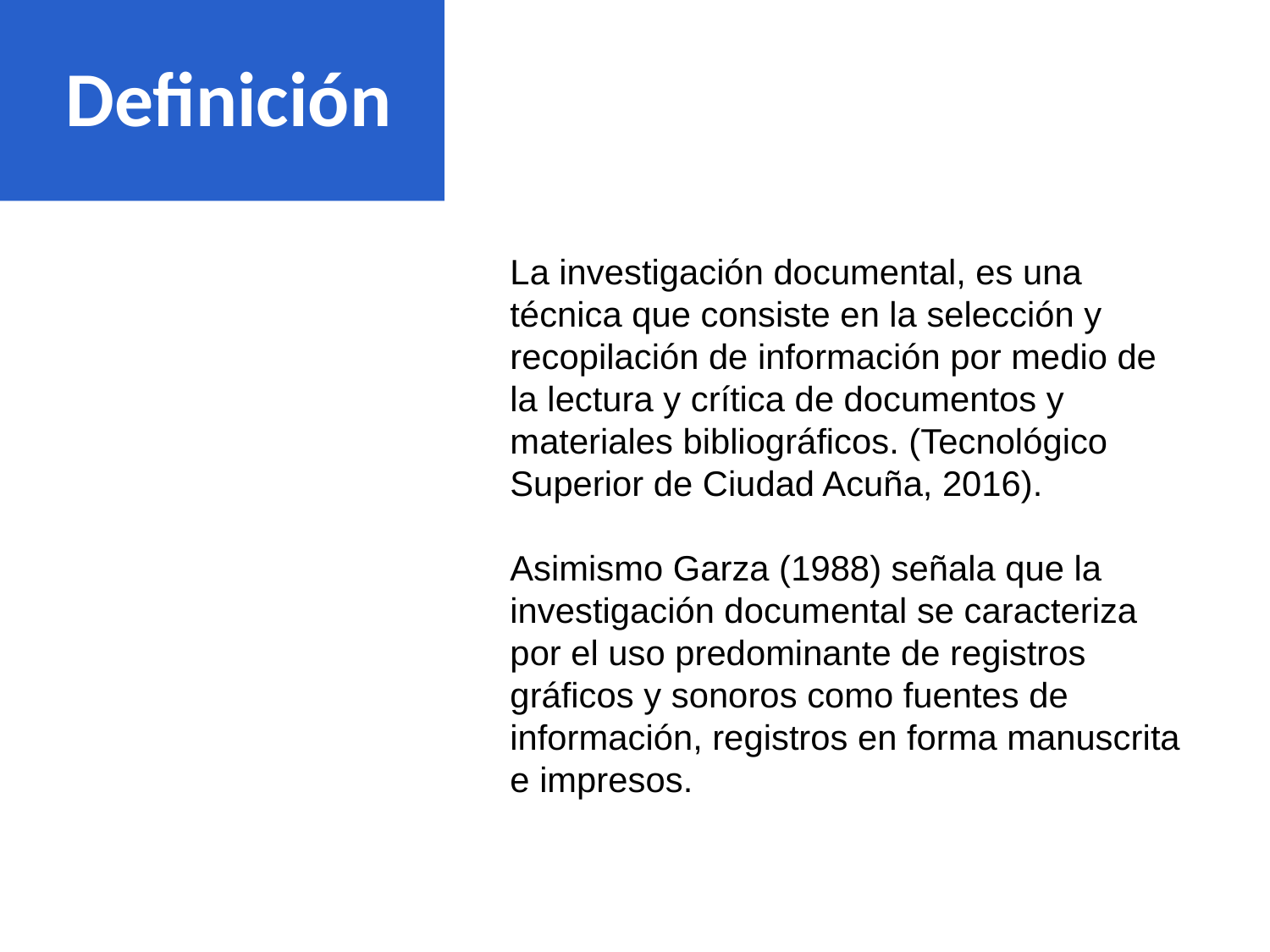

Definición
La investigación documental, es una técnica que consiste en la selección y recopilación de información por medio de la lectura y crítica de documentos y materiales bibliográficos. (Tecnológico Superior de Ciudad Acuña, 2016).

Asimismo Garza (1988) señala que la investigación documental se caracteriza por el uso predominante de registros gráficos y sonoros como fuentes de información, registros en forma manuscrita e impresos.